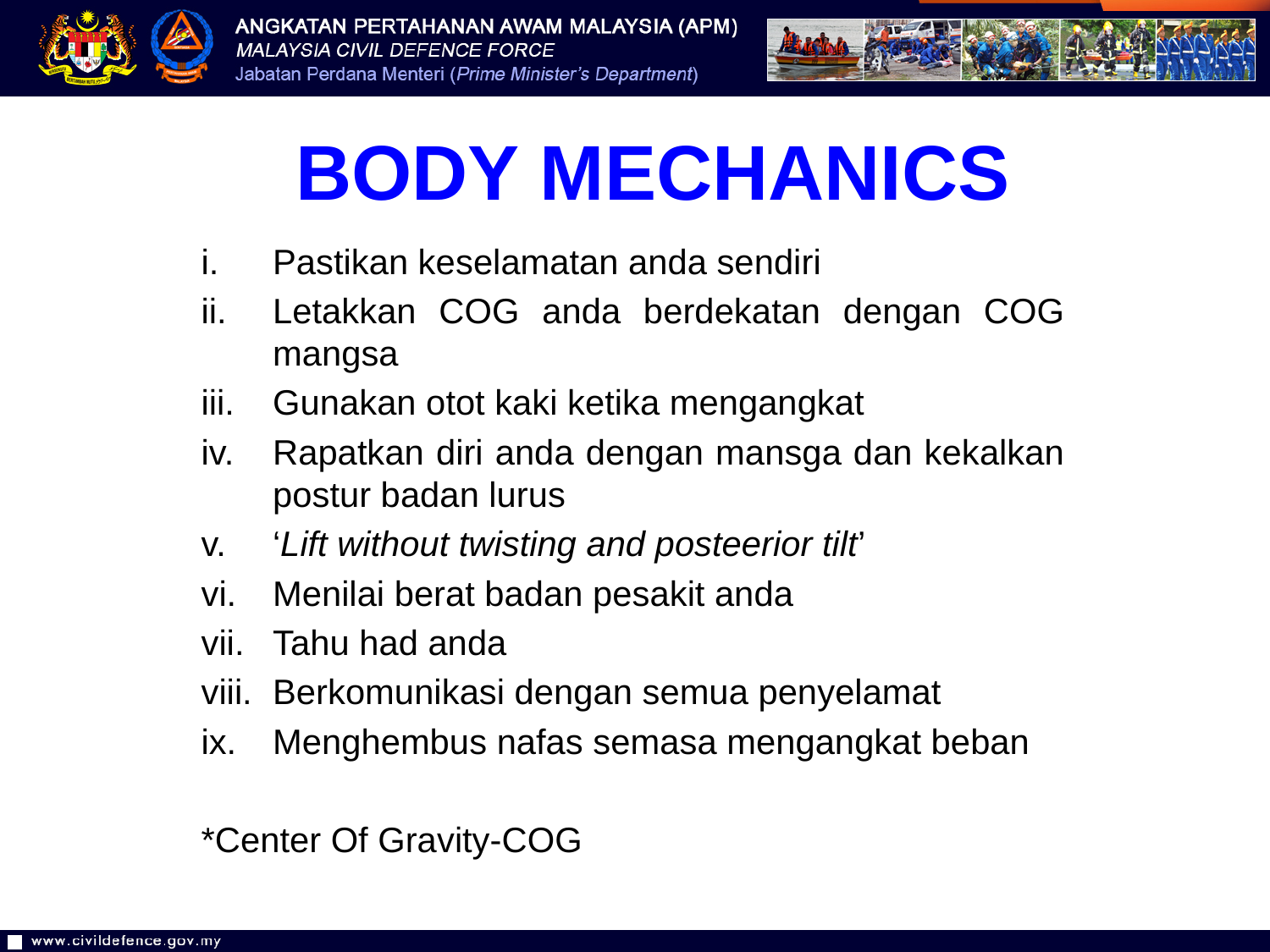

BODY MECHANICS
Pastikan keselamatan anda sendiri
Letakkan COG anda berdekatan dengan COG mangsa
Gunakan otot kaki ketika mengangkat
Rapatkan diri anda dengan mansga dan kekalkan postur badan lurus
‘Lift without twisting and posteerior tilt’
Menilai berat badan pesakit anda
Tahu had anda
Berkomunikasi dengan semua penyelamat
Menghembus nafas semasa mengangkat beban

*Center Of Gravity-COG